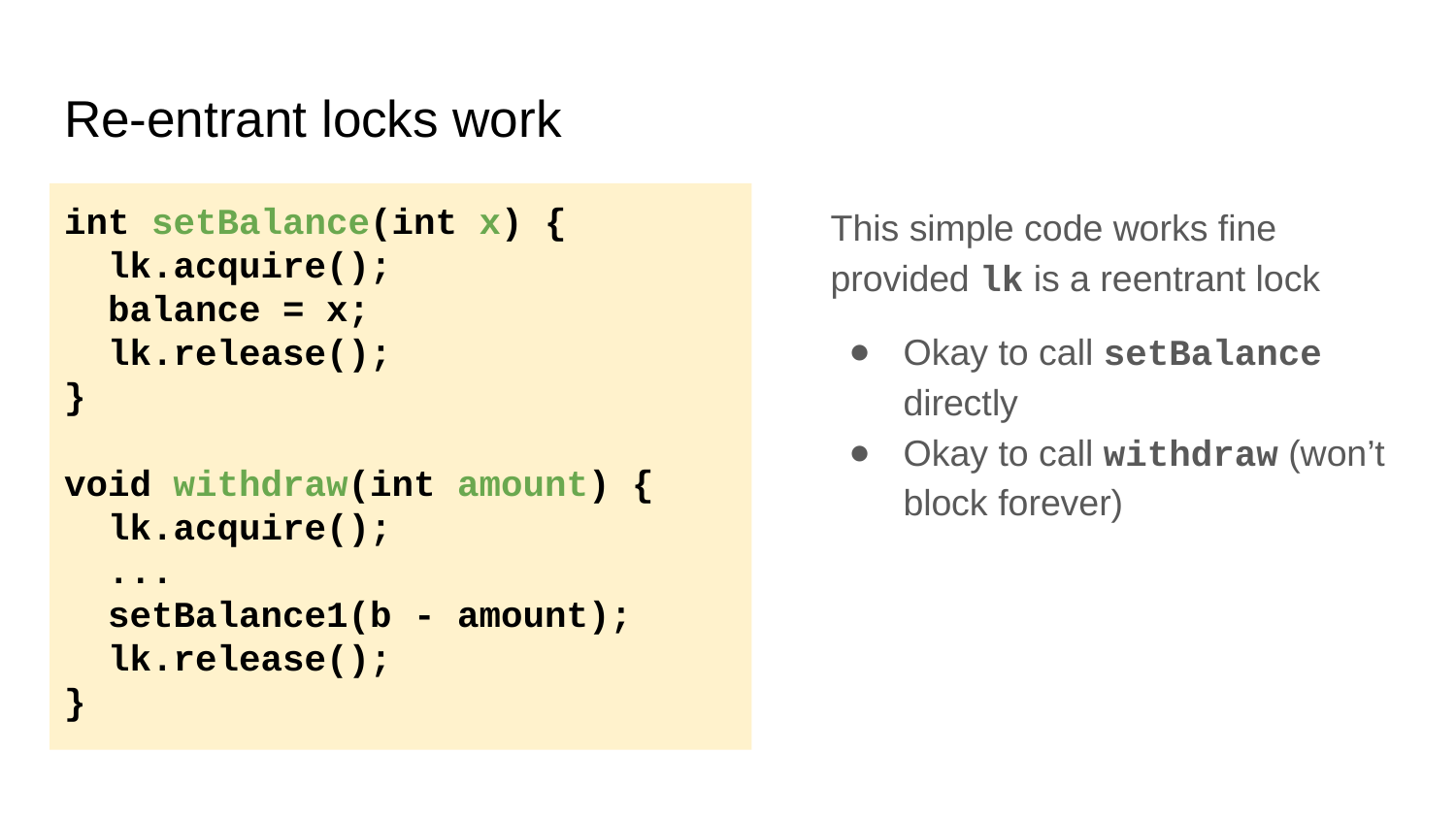

# Re-entrant locks work
int setBalance(int x) {
  lk.acquire();
  balance = x;
  lk.release();
}

void withdraw(int amount) {
  lk.acquire();
  ...
  setBalance1(b - amount);
  lk.release();
}

This simple code works fine provided lk is a reentrant lock
Okay to call setBalance directly
Okay to call withdraw (won’t block forever)